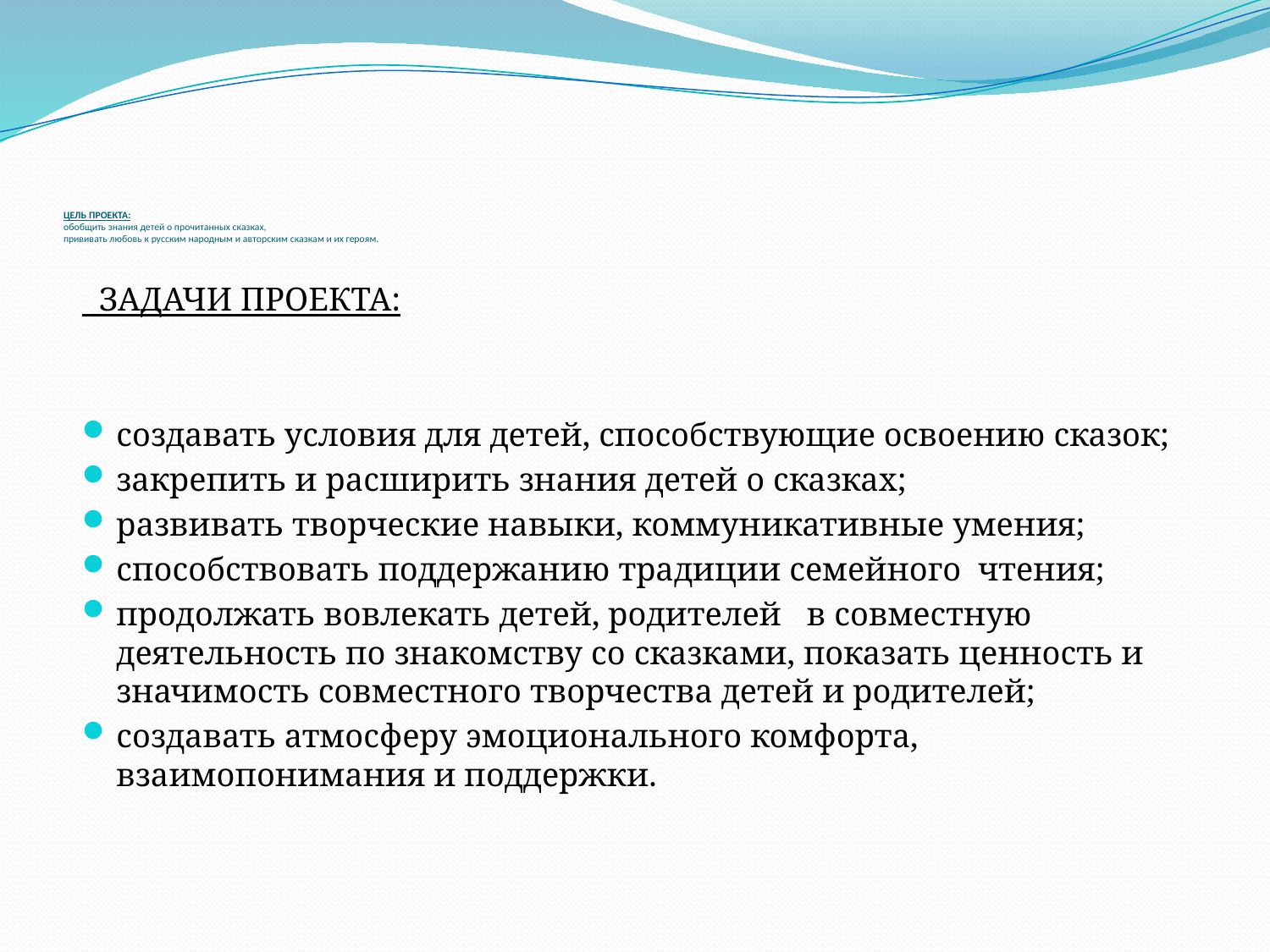

# ЦЕЛЬ ПРОЕКТА:  обобщить знания детей о прочитанных сказках, прививать любовь к русским народным и авторским сказкам и их героям.

  ЗАДАЧИ ПРОЕКТА:

создавать условия для детей, способствующие освоению сказок;
закрепить и расширить знания детей о сказках;
развивать творческие навыки, коммуникативные умения;
способствовать поддержанию традиции семейного  чтения;
продолжать вовлекать детей, родителей   в совместную деятельность по знакомству со сказками, показать ценность и значимость совместного творчества детей и родителей;
создавать атмосферу эмоционального комфорта, взаимопонимания и поддержки.